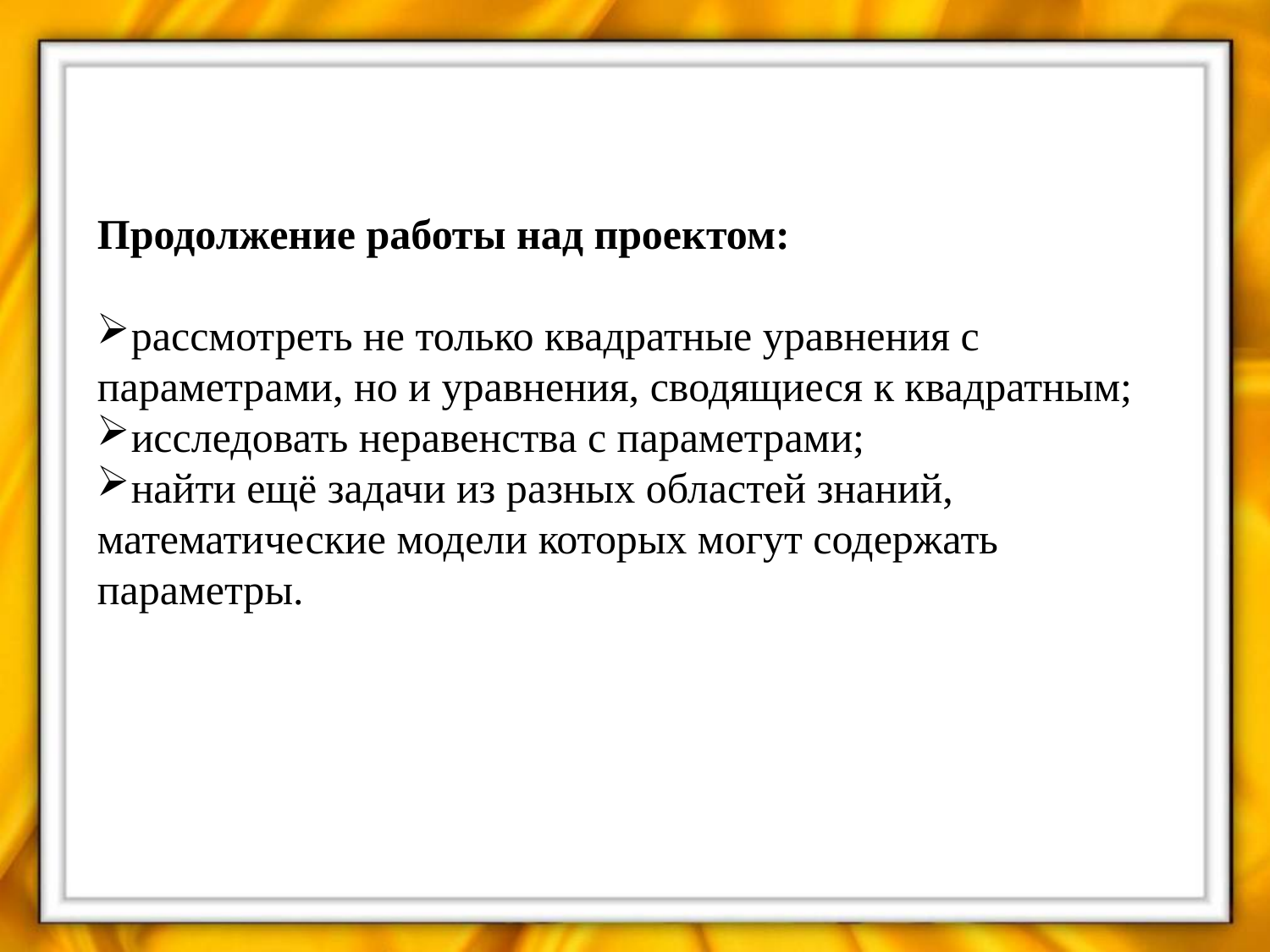

Продолжение работы над проектом:

рассмотреть не только квадратные уравнения с параметрами, но и уравнения, сводящиеся к квадратным;
исследовать неравенства с параметрами;
найти ещё задачи из разных областей знаний, математические модели которых могут содержать параметры.